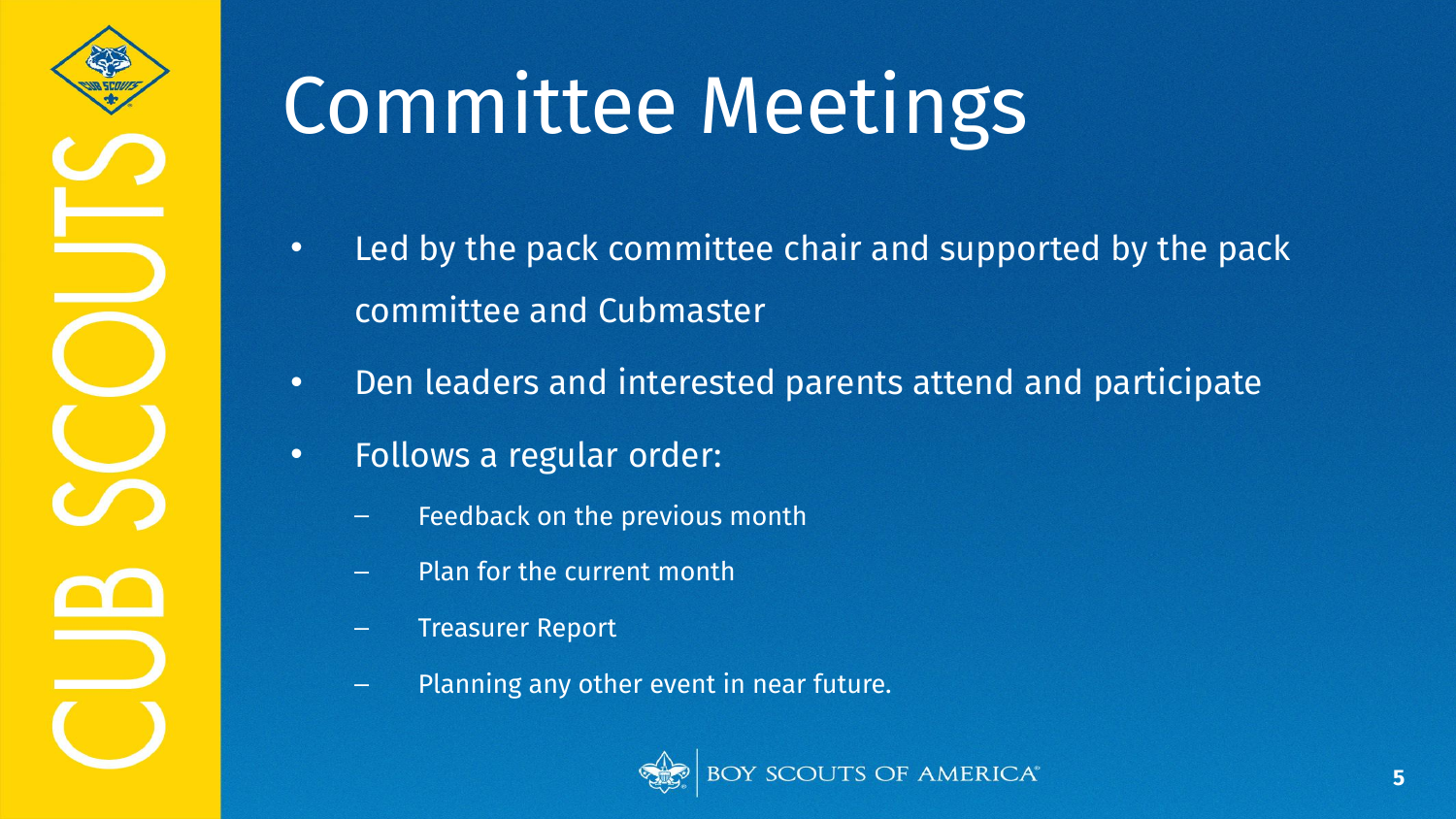

# Committee Meetings
Led by the pack committee chair and supported by the pack committee and Cubmaster
Den leaders and interested parents attend and participate
Follows a regular order:
Feedback on the previous month
Plan for the current month
Treasurer Report
Planning any other event in near future.